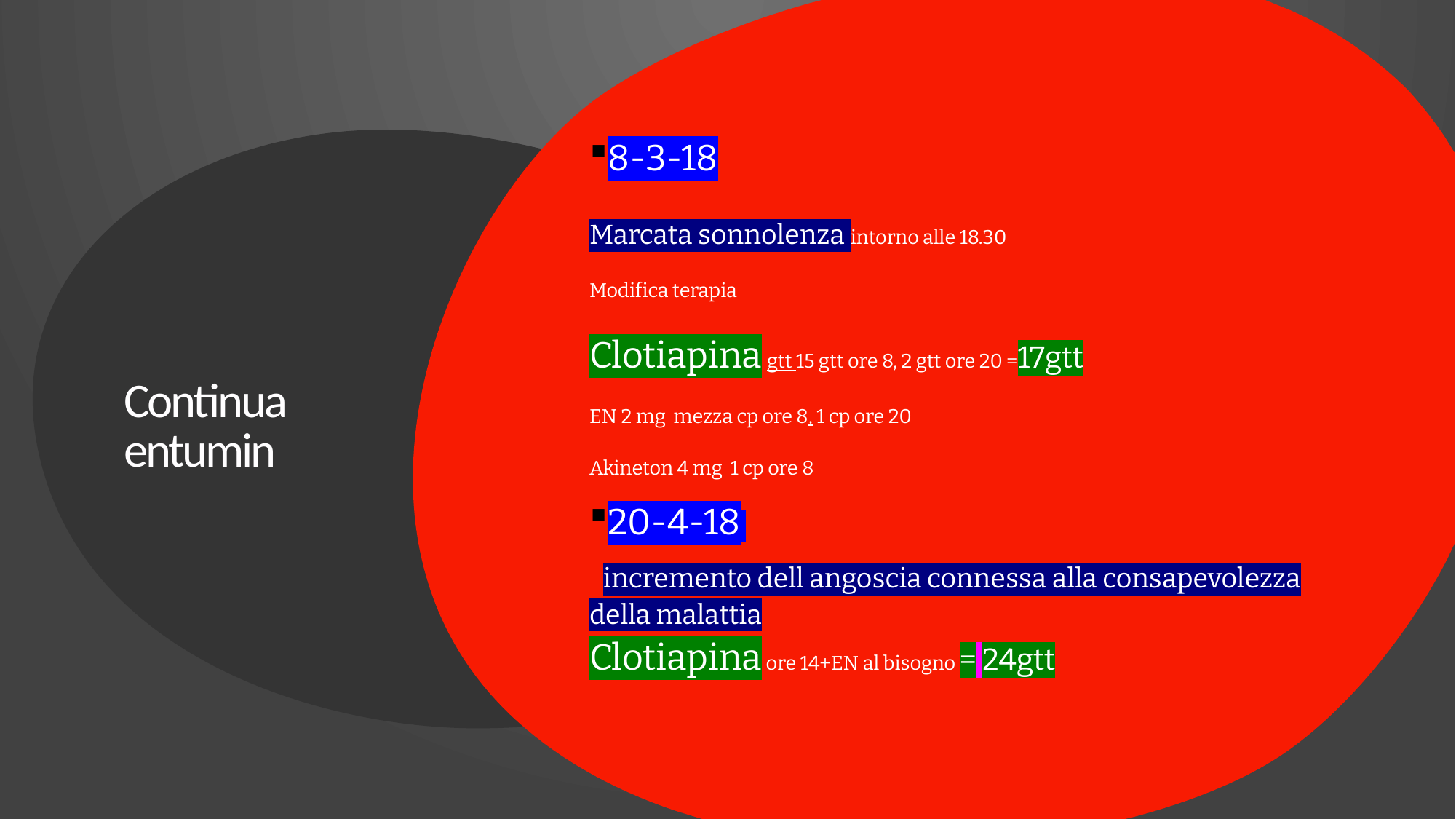

8-3-18
Marcata sonnolenza intorno alle 18.30
Modifica terapia
Clotiapina gtt 15 gtt ore 8, 2 gtt ore 20 =17gtt
EN 2 mg  mezza cp ore 8, 1 cp ore 20
Akineton 4 mg  1 cp ore 8
20-4-18
incremento dell angoscia connessa alla consapevolezza della malattia
Clotiapina ore 14+EN al bisogno = 24gtt

Continua entumin